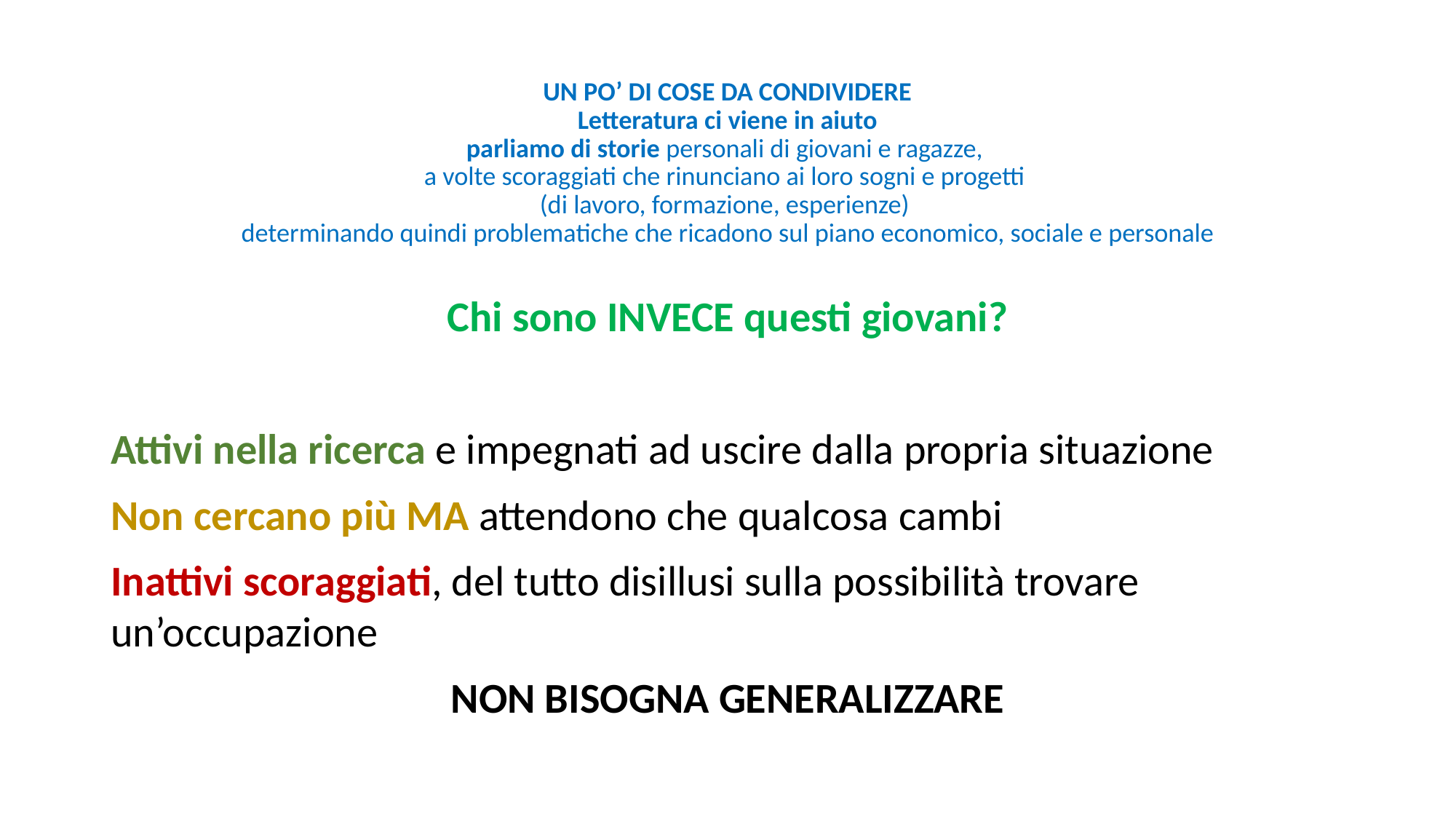

# UN PO’ DI COSE DA CONDIVIDERE Letteratura ci viene in aiuto parliamo di storie personali di giovani e ragazze, a volte scoraggiati che rinunciano ai loro sogni e progetti (di lavoro, formazione, esperienze) determinando quindi problematiche che ricadono sul piano economico, sociale e personale

Chi sono INVECE questi giovani?

Attivi nella ricerca e impegnati ad uscire dalla propria situazione
Non cercano più MA attendono che qualcosa cambi
Inattivi scoraggiati, del tutto disillusi sulla possibilità trovare un’occupazione
NON BISOGNA GENERALIZZARE